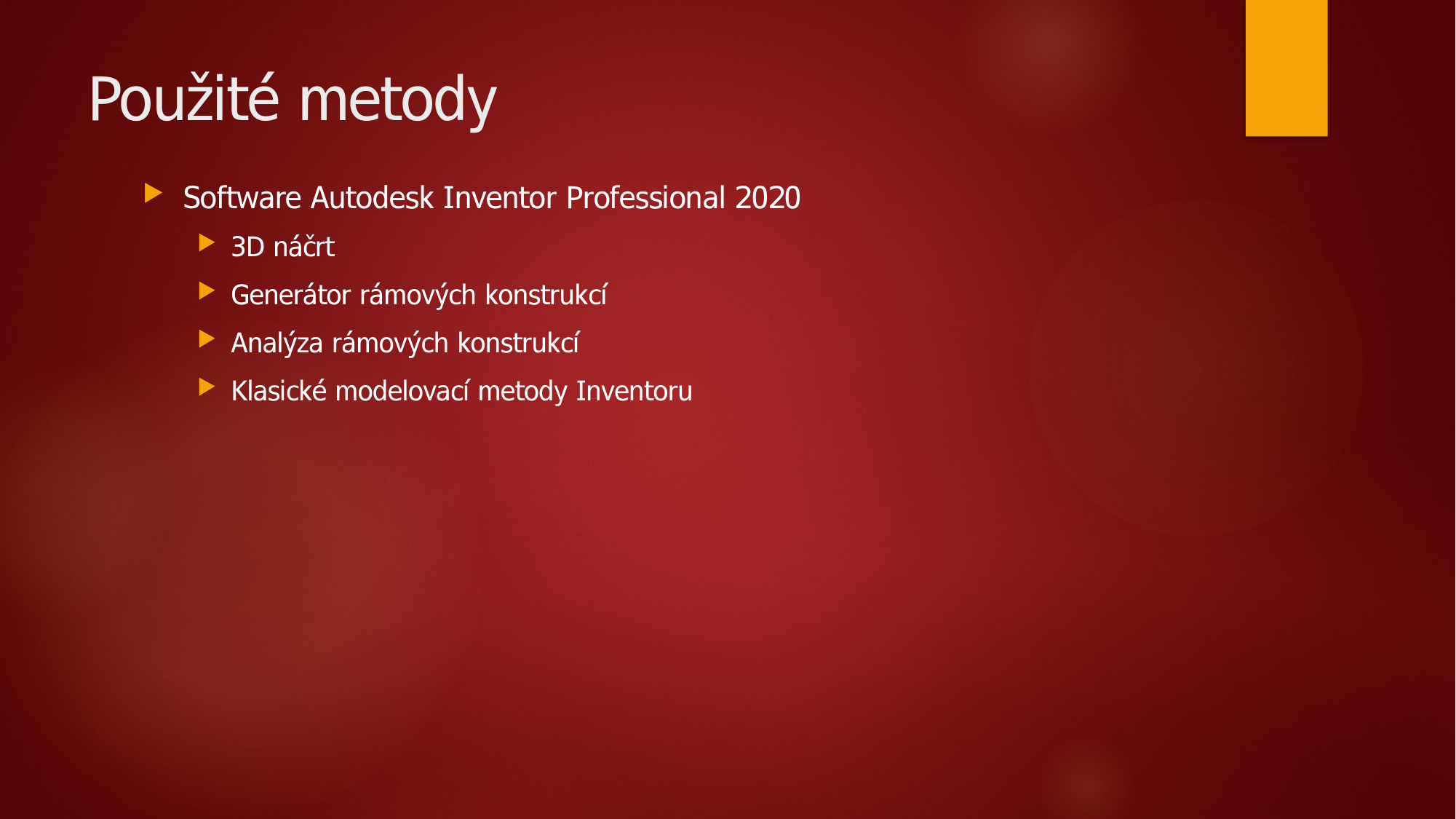

# Použité metody
Software Autodesk Inventor Professional 2020
3D náčrt
Generátor rámových konstrukcí
Analýza rámových konstrukcí
Klasické modelovací metody Inventoru